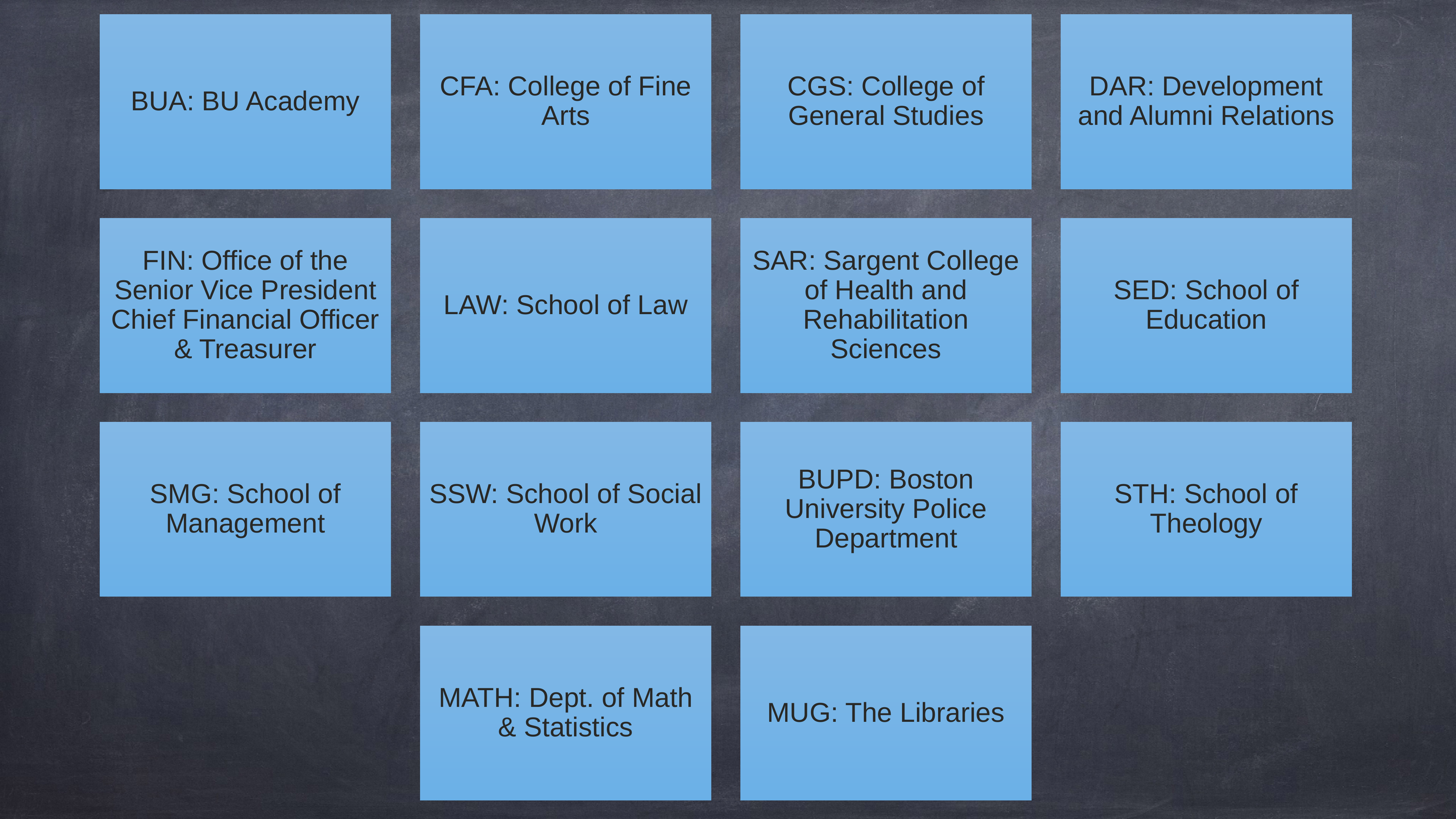

BUA: BU Academy
CFA: College of Fine Arts
CGS: College of General Studies
DAR: Development and Alumni Relations
FIN: Office of the Senior Vice President Chief Financial Officer & Treasurer
LAW: School of Law
SAR: Sargent College of Health and Rehabilitation Sciences
SED: School of Education
SMG: School of Management
SSW: School of Social Work
BUPD: Boston University Police Department
STH: School of Theology
MATH: Dept. of Math & Statistics
MUG: The Libraries